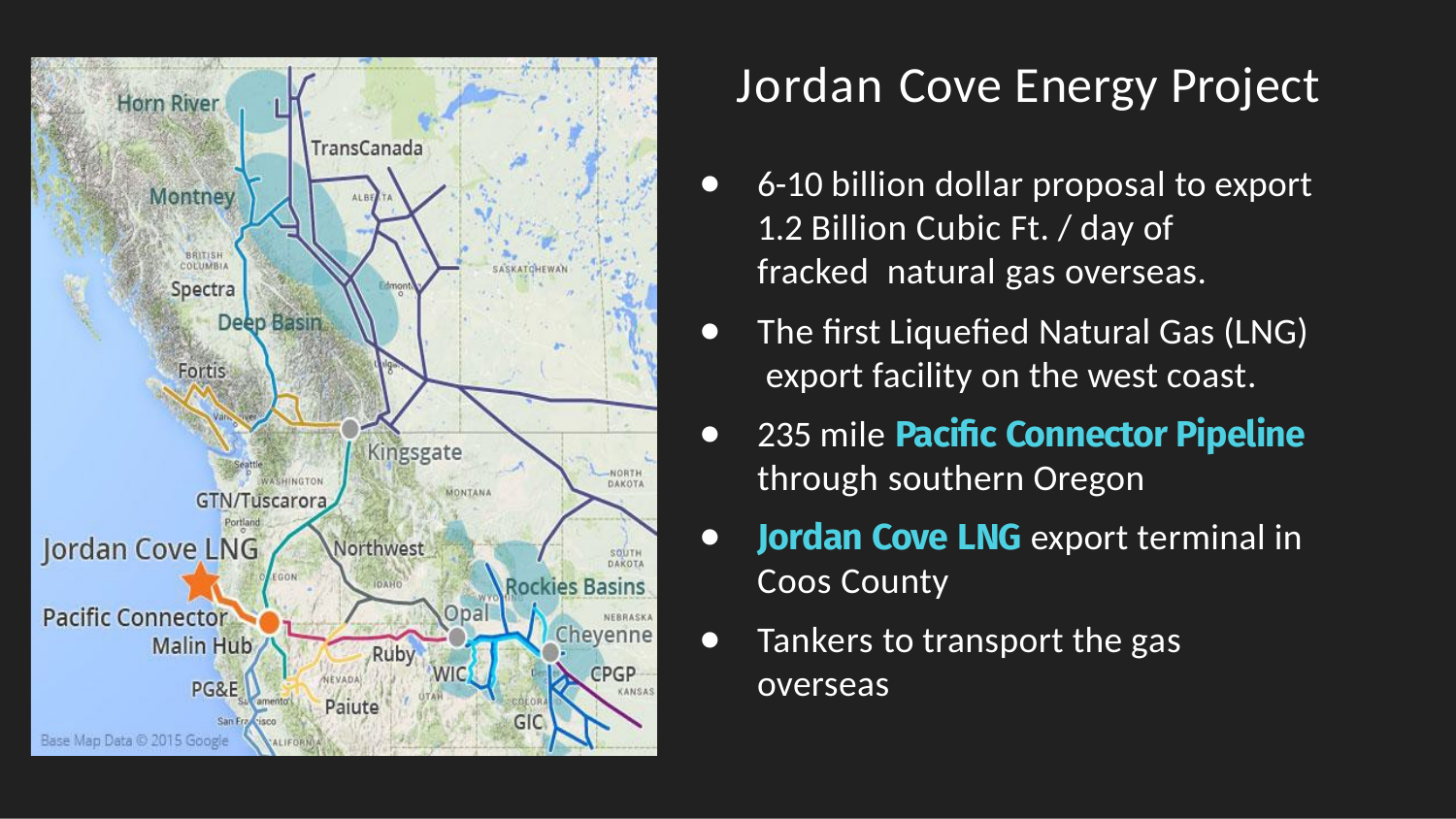

# Jordan Cove Energy Project

6-10 billion dollar proposal to export
1.2 Billion Cubic Ft. / day of fracked  natural gas overseas.
The first Liquefied Natural Gas (LNG)  export facility on the west coast.
235 mile Pacific Connector Pipeline
through southern Oregon
Jordan Cove LNG export terminal in  Coos County
Tankers to transport the gas overseas